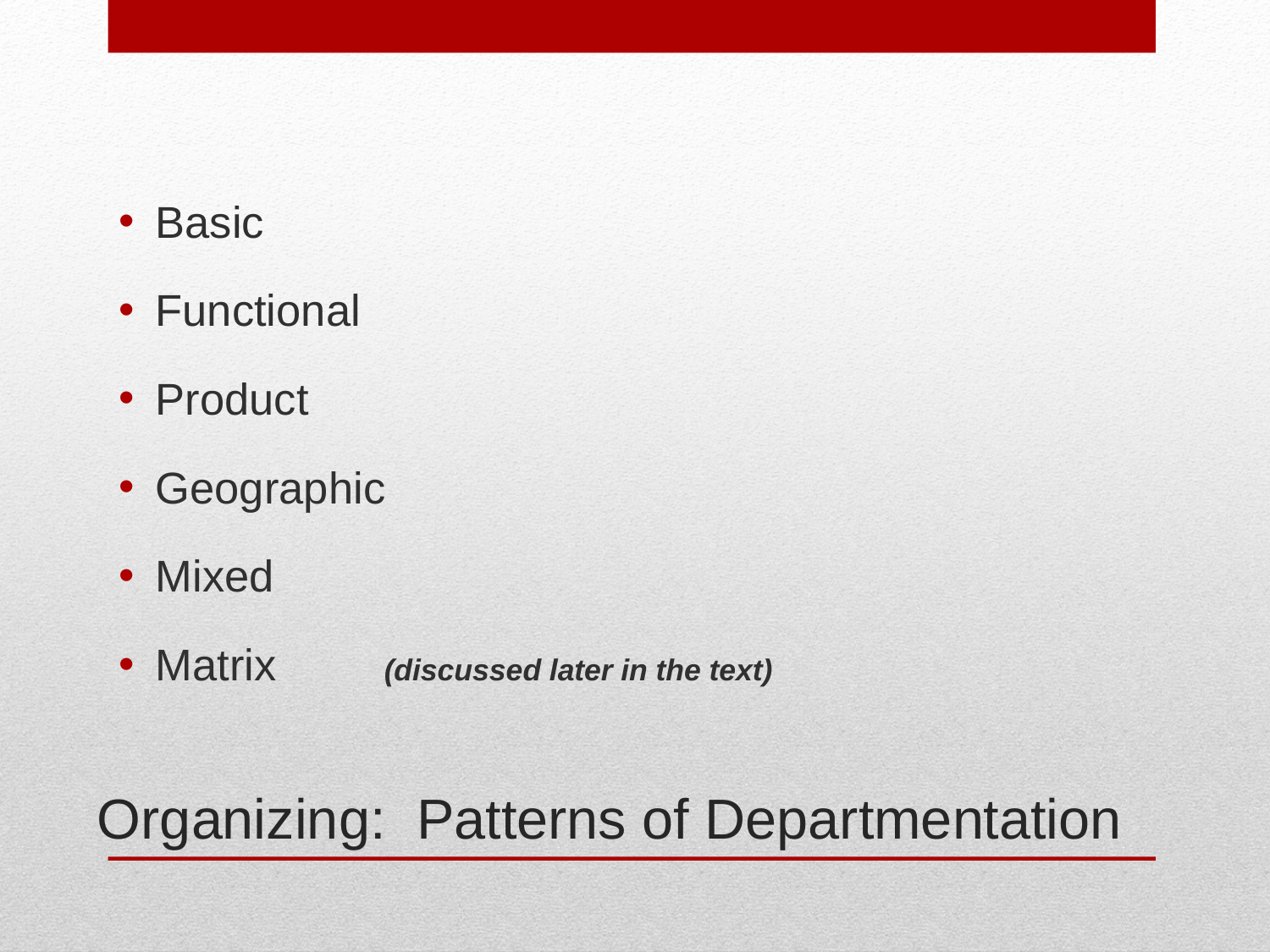

Basic
Functional
Product
Geographic
Mixed
Matrix		(discussed later in the text)
# Organizing:  Patterns of Departmentation